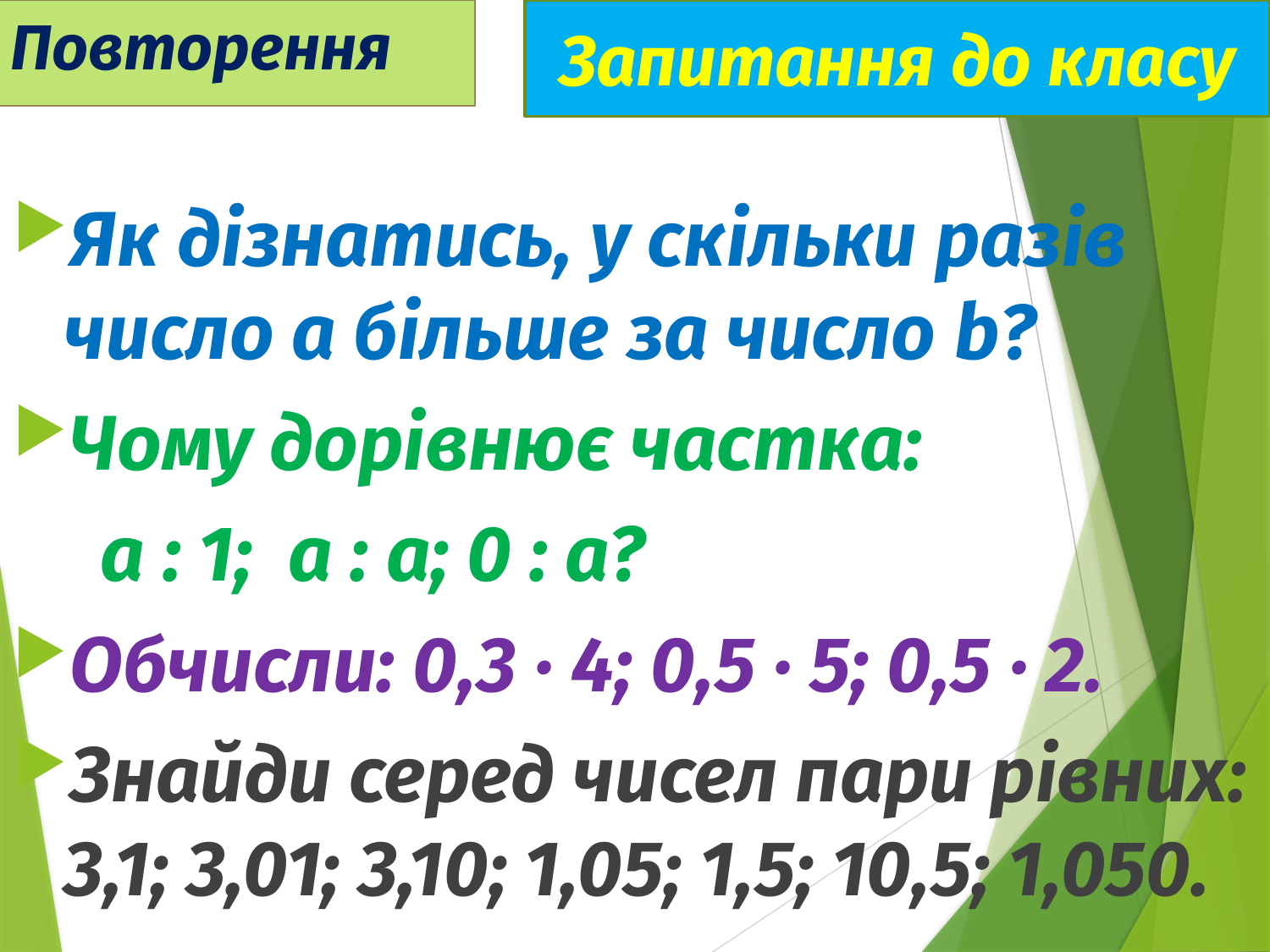

# Повторення
Запитання до класу

Як дізнатись, у скільки разів число а більше за число b?
Чому дорівнює частка:
     а : 1;  а : а; 0 : а?
Обчисли: 0,3 · 4; 0,5 · 5; 0,5 · 2.
Знайди серед чисел пари рівних: 3,1; 3,01; 3,10; 1,05; 1,5; 10,5; 1,050.